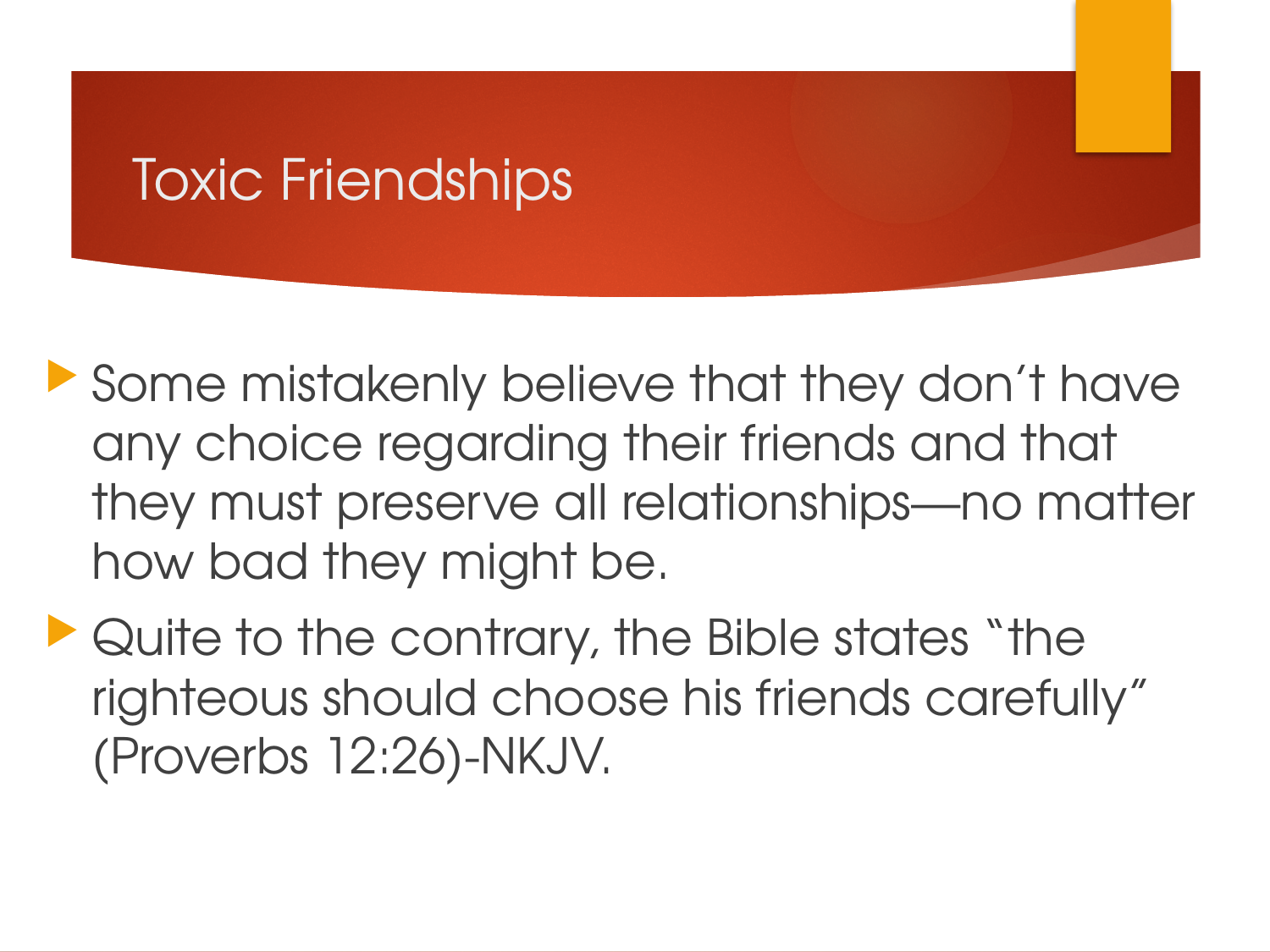

# Toxic Friendships
Some mistakenly believe that they don’t have any choice regarding their friends and that they must preserve all relationships—no matter how bad they might be.
Quite to the contrary, the Bible states “the righteous should choose his friends carefully” (Proverbs 12:26)-NKJV.